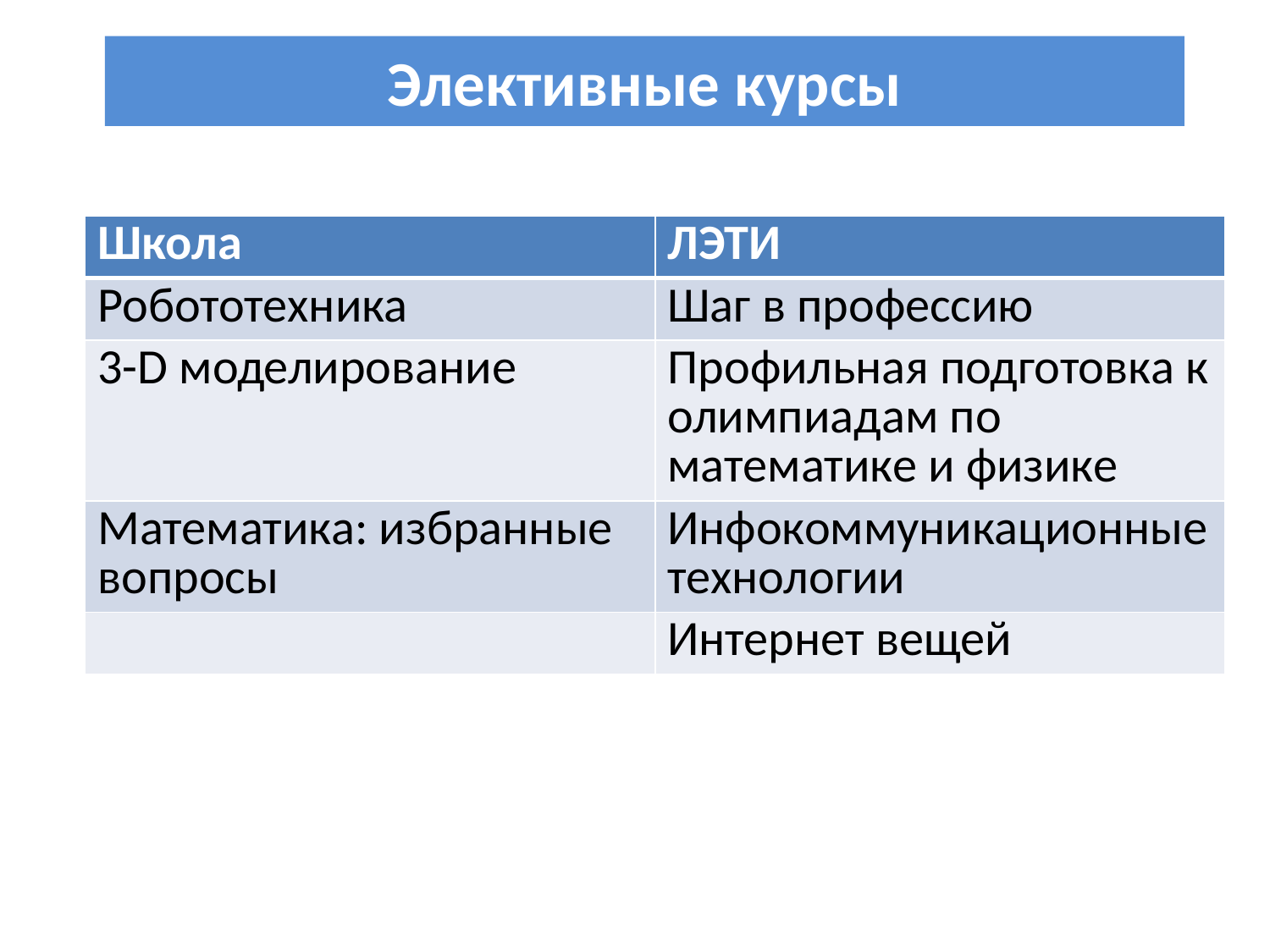

Элективные курсы
| Школа | ЛЭТИ |
| --- | --- |
| Робототехника | Шаг в профессию |
| 3-D моделирование | Профильная подготовка к олимпиадам по математике и физике |
| Математика: избранные вопросы | Инфокоммуникационные технологии |
|  | Интернет вещей |